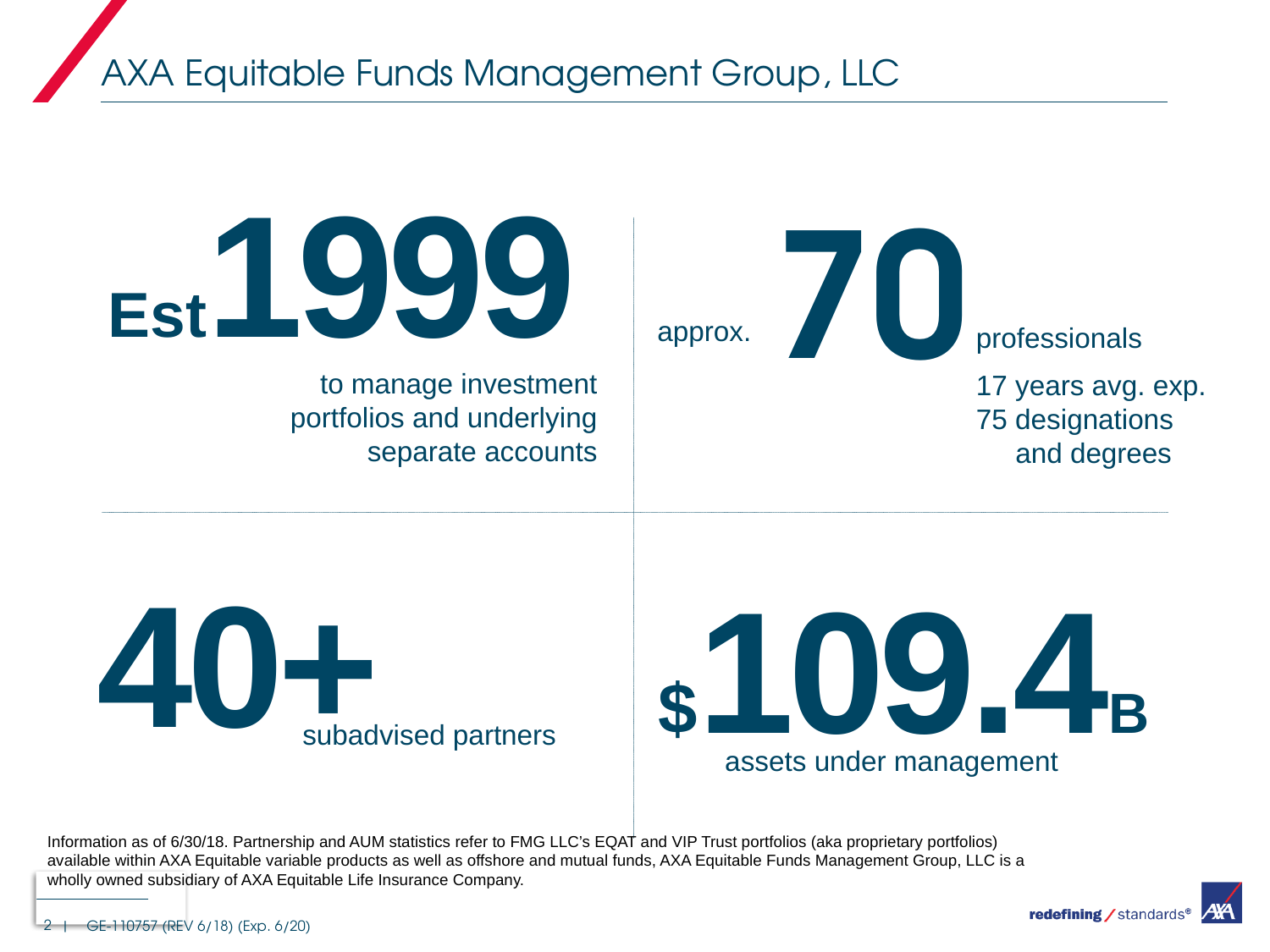

# AXA Equitable Funds Management Group, LLC
Est1999
70
approx.
professionals
17 years avg. exp.
75 designations
and degrees

to manage investment portfolios and underlying separate accounts
40+
$109.4B
subadvised partners
assets under management
Information as of 6/30/18. Partnership and AUM statistics refer to FMG LLC’s EQAT and VIP Trust portfolios (aka proprietary portfolios) available within AXA Equitable variable products as well as offshore and mutual funds, AXA Equitable Funds Management Group, LLC is a wholly owned subsidiary of AXA Equitable Life Insurance Company.
2   |
GE-110757 (REV 6/18) (Exp. 6/20)